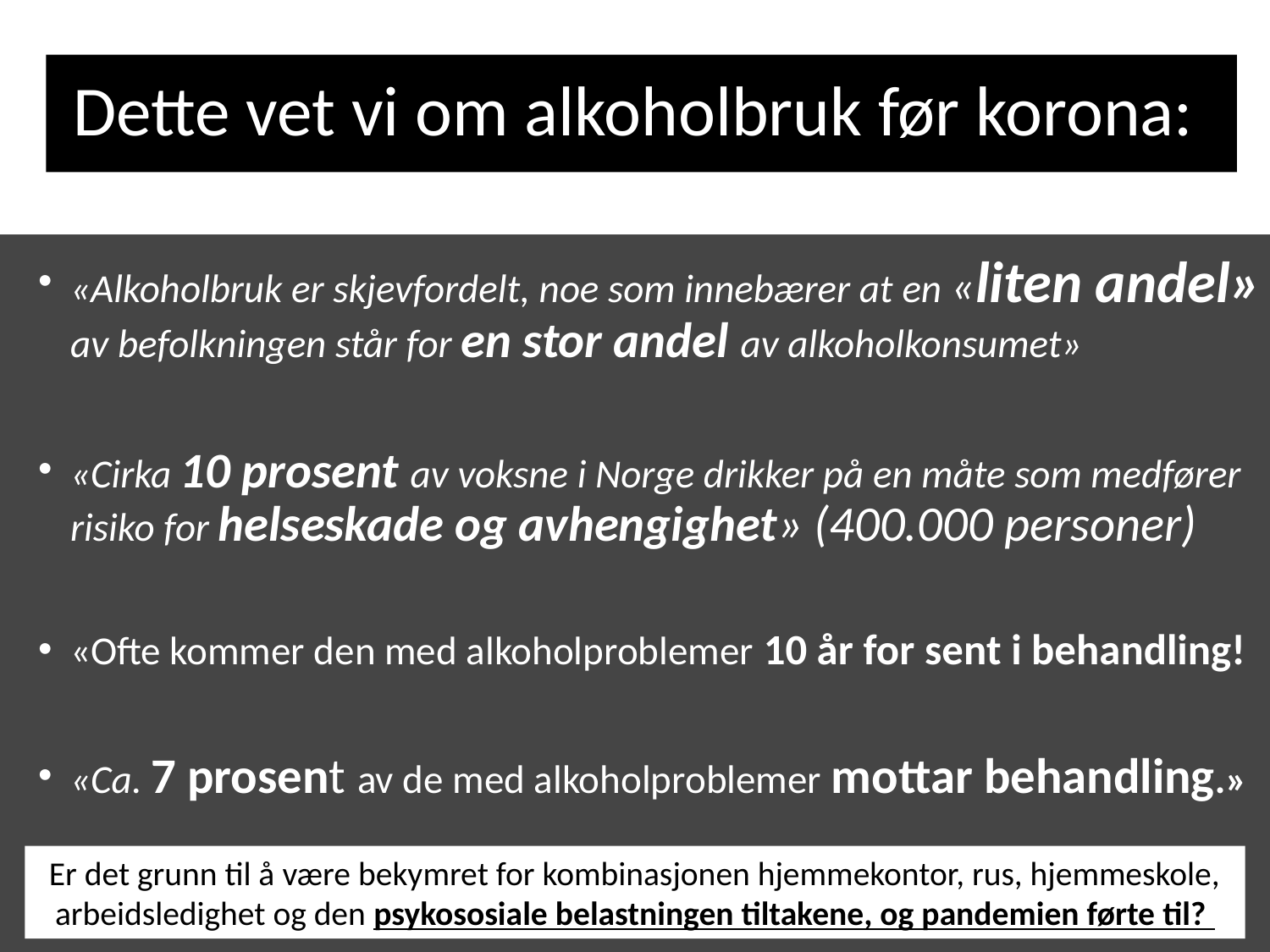

# Dette vet vi om alkoholbruk før korona:

«Alkoholbruk er skjevfordelt, noe som innebærer at en «liten andel» av befolkningen står for en stor andel av alkoholkonsumet»

«Cirka 10 prosent av voksne i Norge drikker på en måte som medfører risiko for helseskade og avhengighet» (400.000 personer)

«Ofte kommer den med alkoholproblemer 10 år for sent i behandling!

«Ca. 7 prosent av de med alkoholproblemer mottar behandling.»

Er det grunn til å være bekymret for kombinasjonen hjemmekontor, rus, hjemmeskole, arbeidsledighet og den psykososiale belastningen tiltakene, og pandemien førte til?